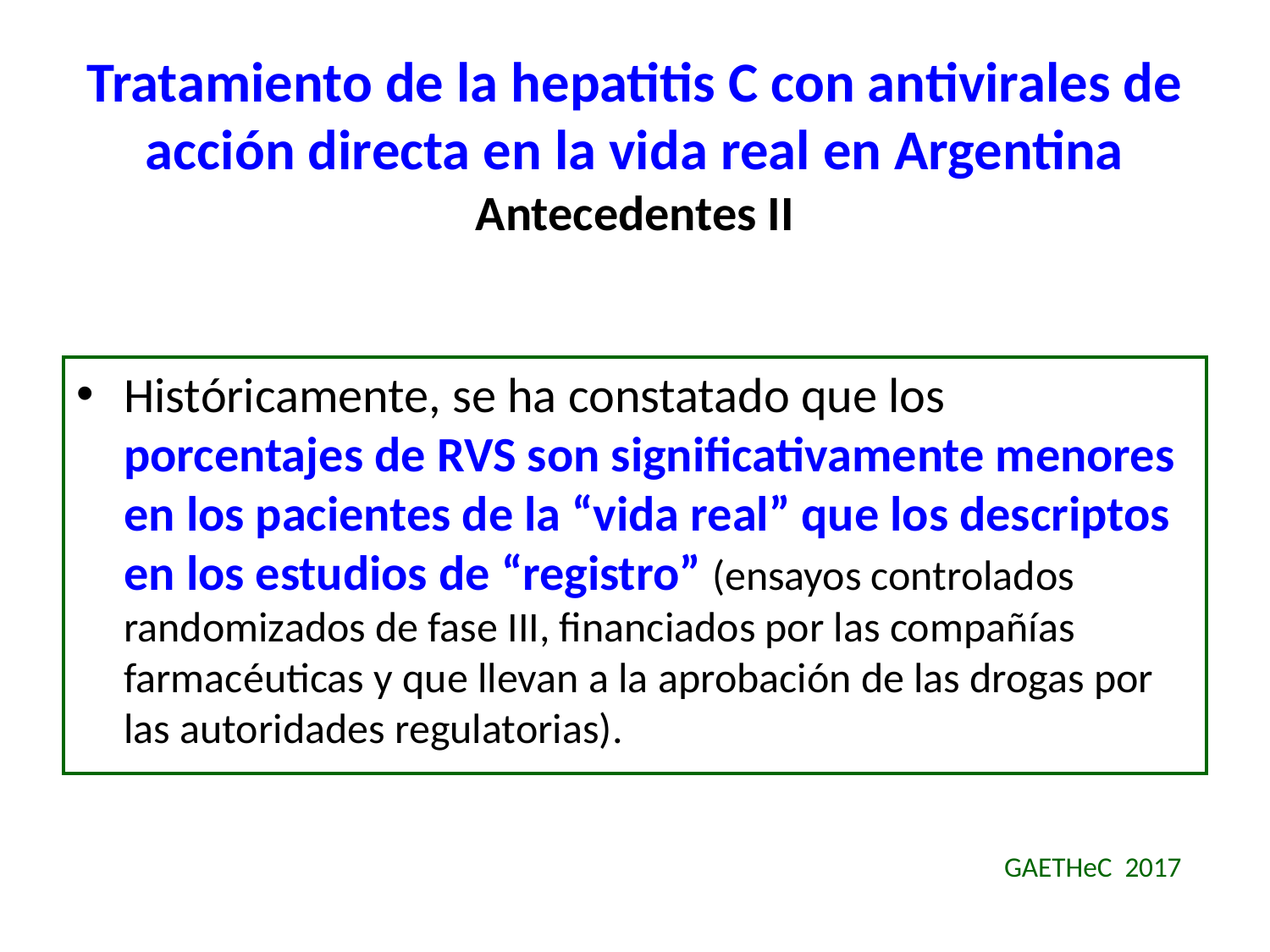

# Tratamiento de la hepatitis C con antivirales de acción directa en la vida real en Argentina Antecedentes II
Históricamente, se ha constatado que los porcentajes de RVS son significativamente menores en los pacientes de la “vida real” que los descriptos en los estudios de “registro” (ensayos controlados randomizados de fase III, financiados por las compañías farmacéuticas y que llevan a la aprobación de las drogas por las autoridades regulatorias).
GAETHeC  2017